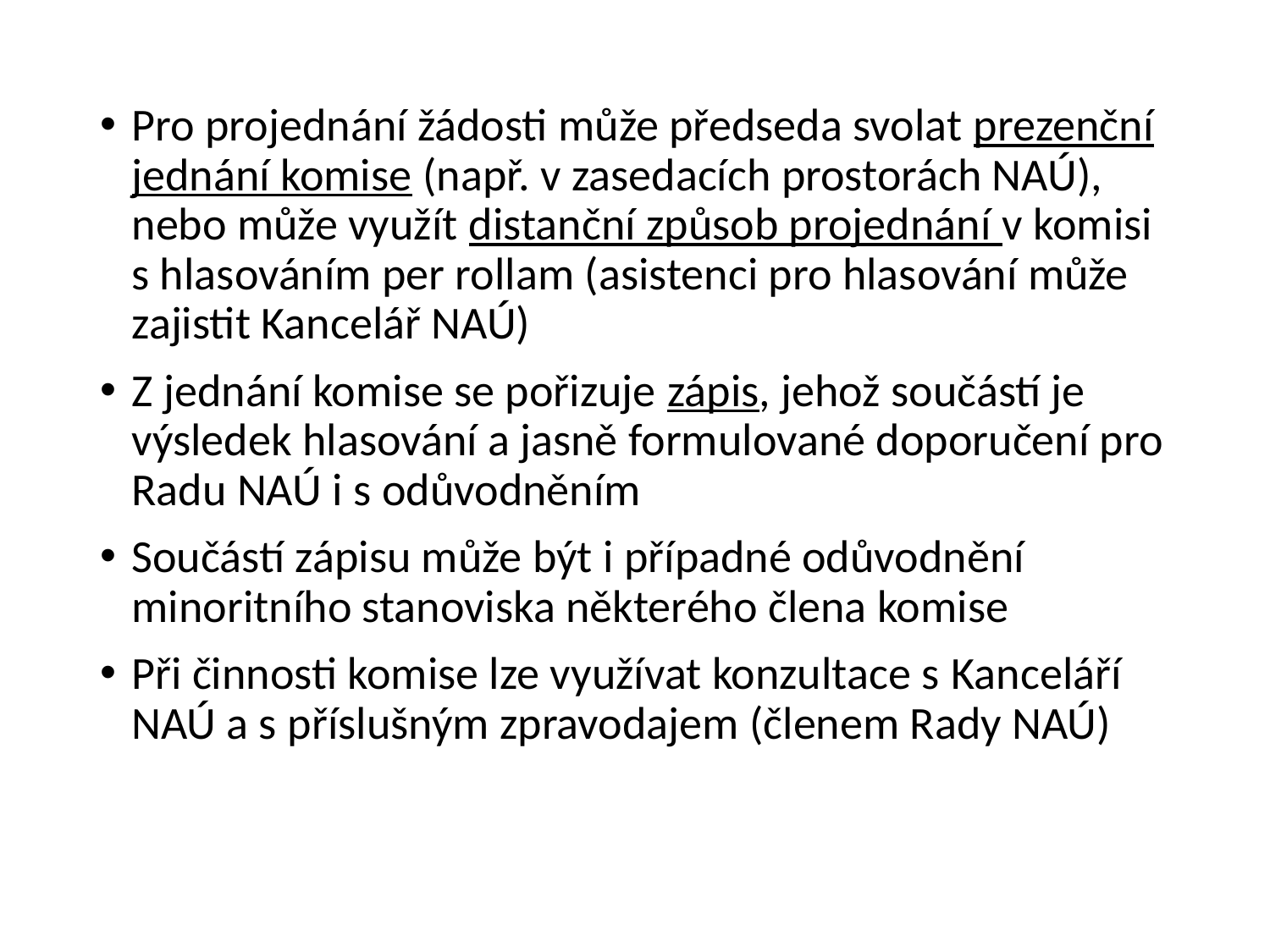

Pro projednání žádosti může předseda svolat prezenční jednání komise (např. v zasedacích prostorách NAÚ), nebo může využít distanční způsob projednání v komisi s hlasováním per rollam (asistenci pro hlasování může zajistit Kancelář NAÚ)
Z jednání komise se pořizuje zápis, jehož součástí je výsledek hlasování a jasně formulované doporučení pro Radu NAÚ i s odůvodněním
Součástí zápisu může být i případné odůvodnění minoritního stanoviska některého člena komise
Při činnosti komise lze využívat konzultace s Kanceláří NAÚ a s příslušným zpravodajem (členem Rady NAÚ)